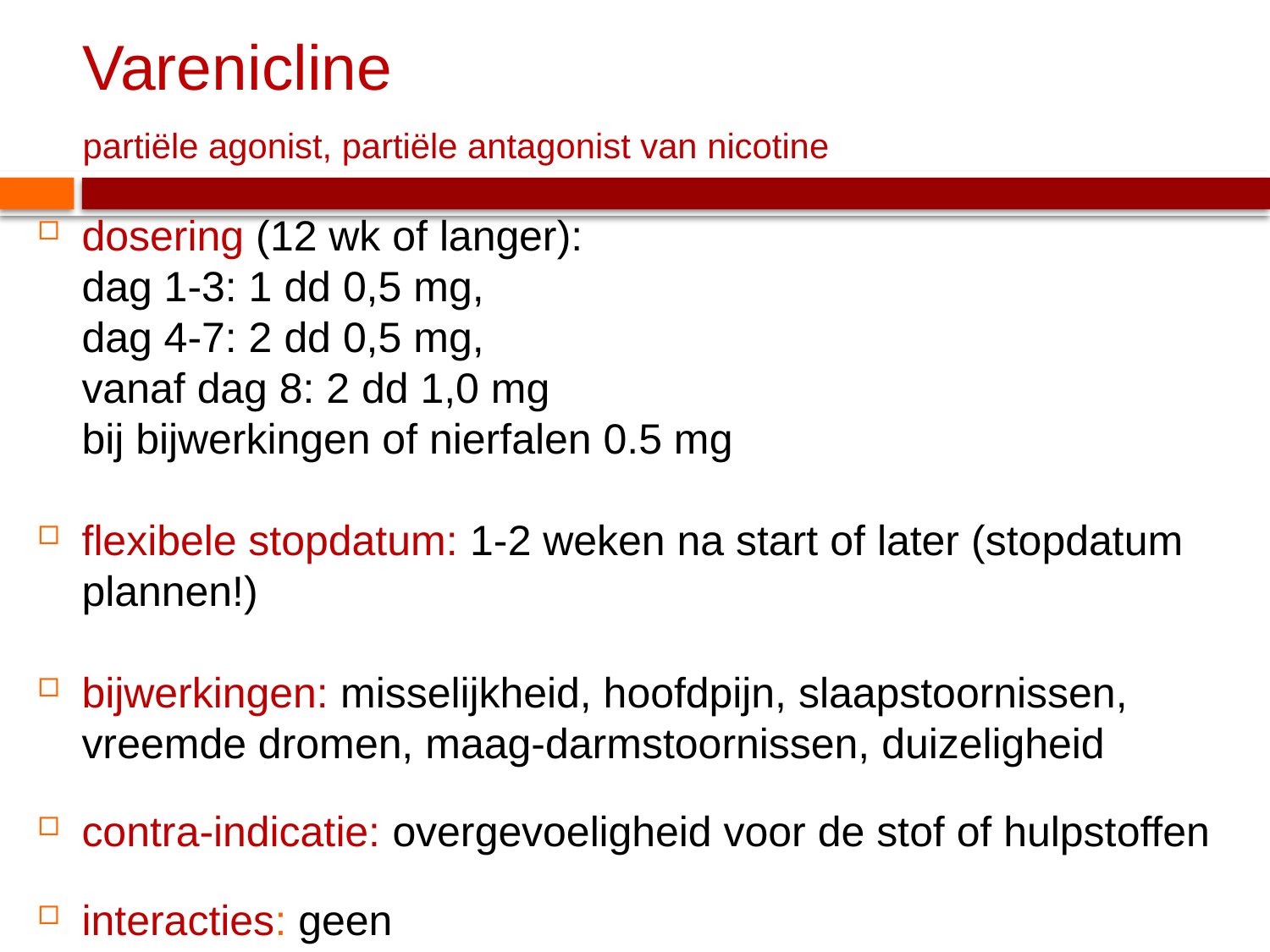

# Varenicline partiële agonist, partiële antagonist van nicotine
dosering (12 wk of langer):
dag 1-3: 1 dd 0,5 mg,
dag 4-7: 2 dd 0,5 mg,
vanaf dag 8: 2 dd 1,0 mg
	bij bijwerkingen of nierfalen 0.5 mg

flexibele stopdatum: 1-2 weken na start of later (stopdatum plannen!)

bijwerkingen: misselijkheid, hoofdpijn, slaapstoornissen, vreemde dromen, maag-darmstoornissen, duizeligheid
contra-indicatie: overgevoeligheid voor de stof of hulpstoffen
interacties: geen